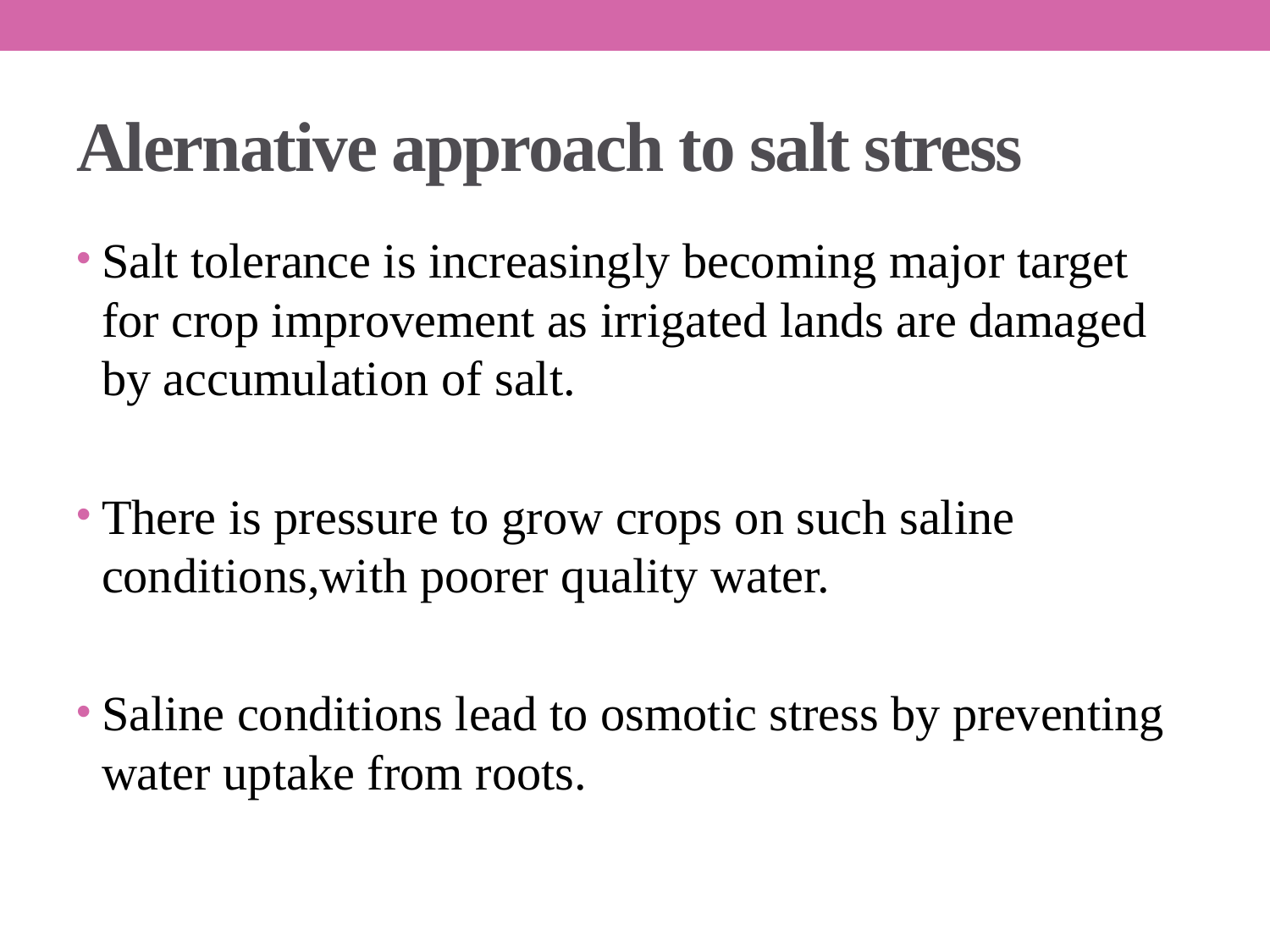

# Alernative approach to salt stress
Salt tolerance is increasingly becoming major target for crop improvement as irrigated lands are damaged by accumulation of salt.

There is pressure to grow crops on such saline conditions,with poorer quality water.

Saline conditions lead to osmotic stress by preventing water uptake from roots.